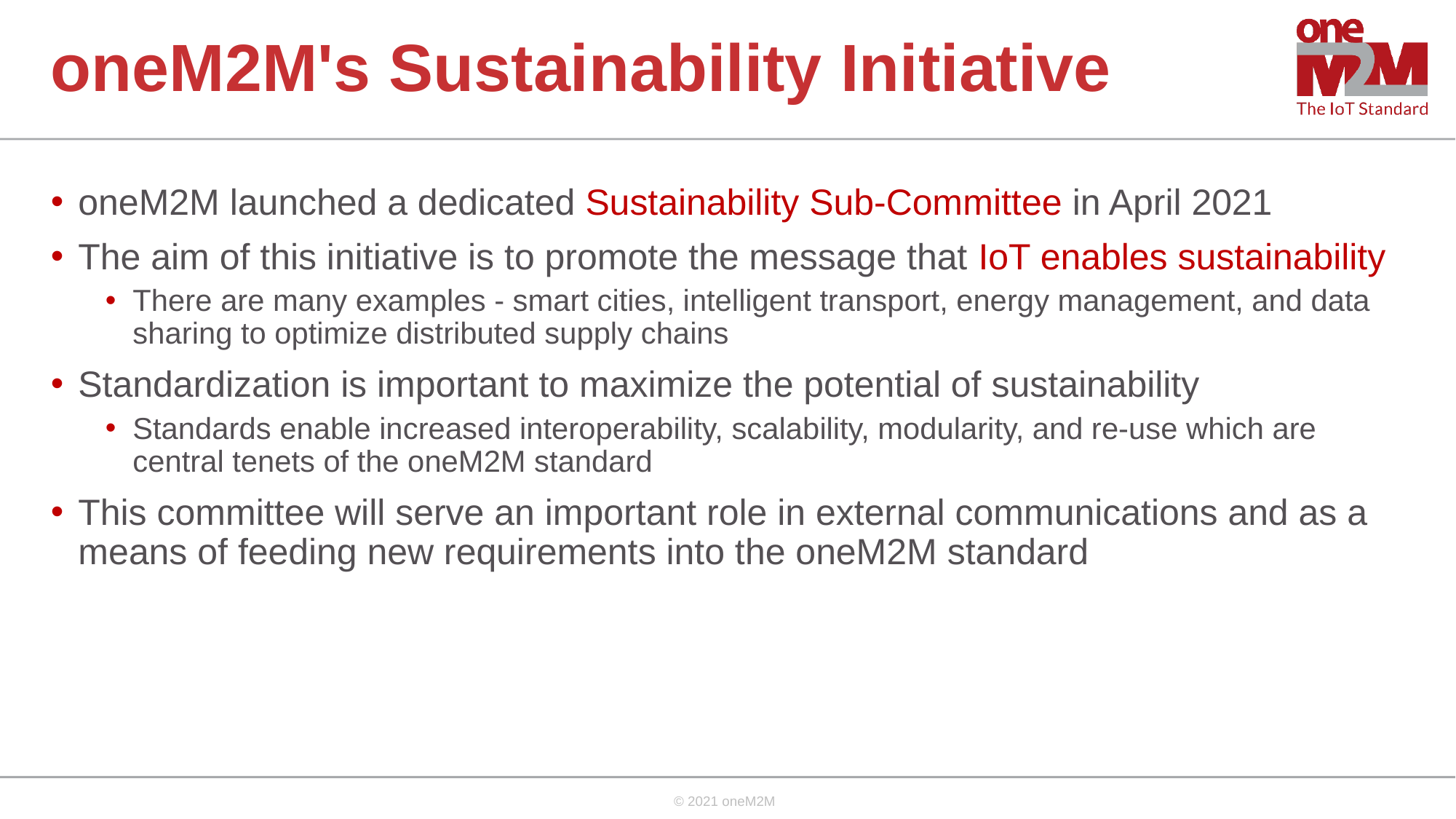

# oneM2M's Sustainability Initiative
oneM2M launched a dedicated Sustainability Sub-Committee in April 2021
The aim of this initiative is to promote the message that IoT enables sustainability
There are many examples - smart cities, intelligent transport, energy management, and data sharing to optimize distributed supply chains
Standardization is important to maximize the potential of sustainability
Standards enable increased interoperability, scalability, modularity, and re-use which are central tenets of the oneM2M standard
This committee will serve an important role in external communications and as a means of feeding new requirements into the oneM2M standard